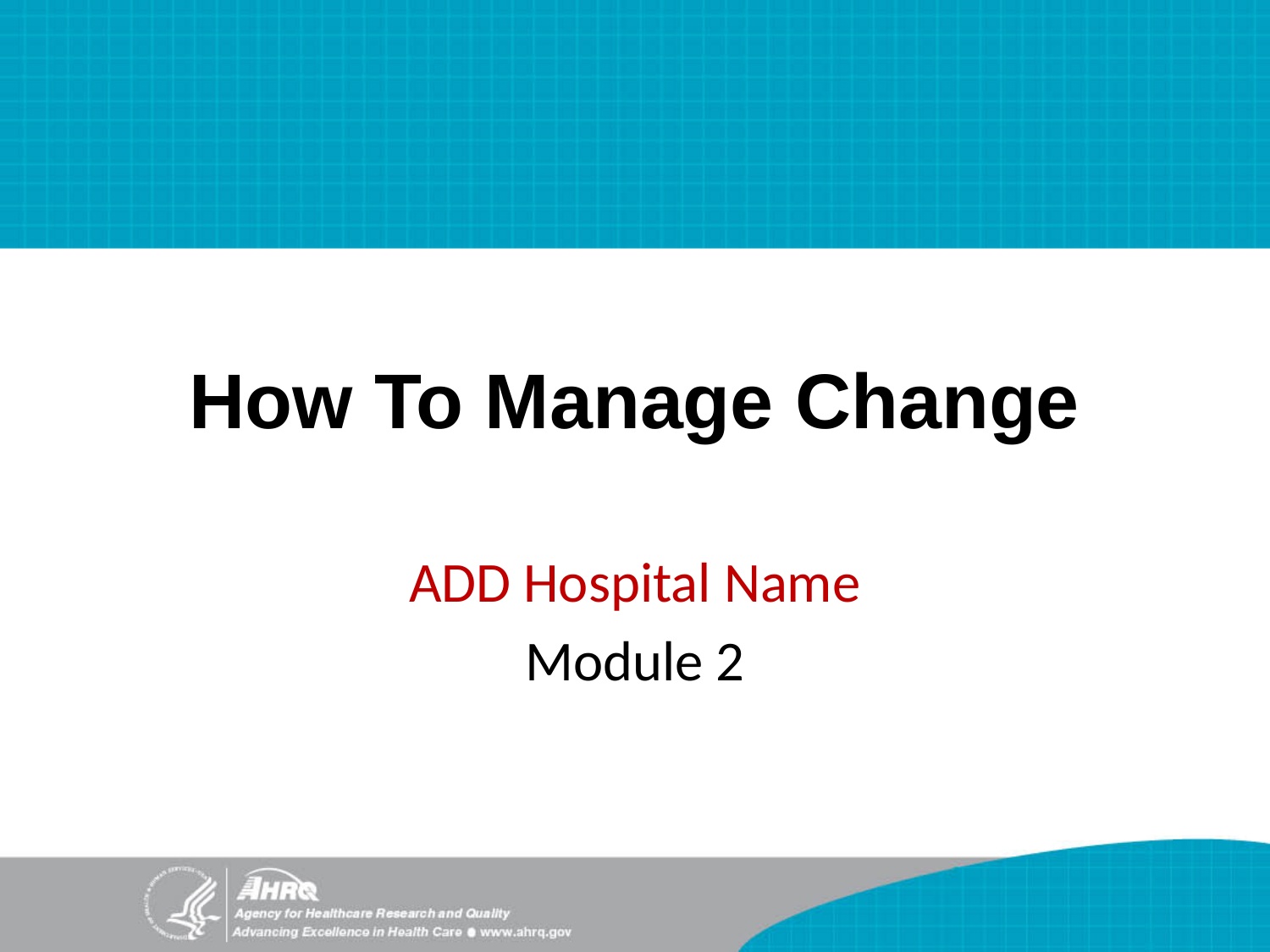

# How To Manage Change
ADD Hospital Name
Module 2